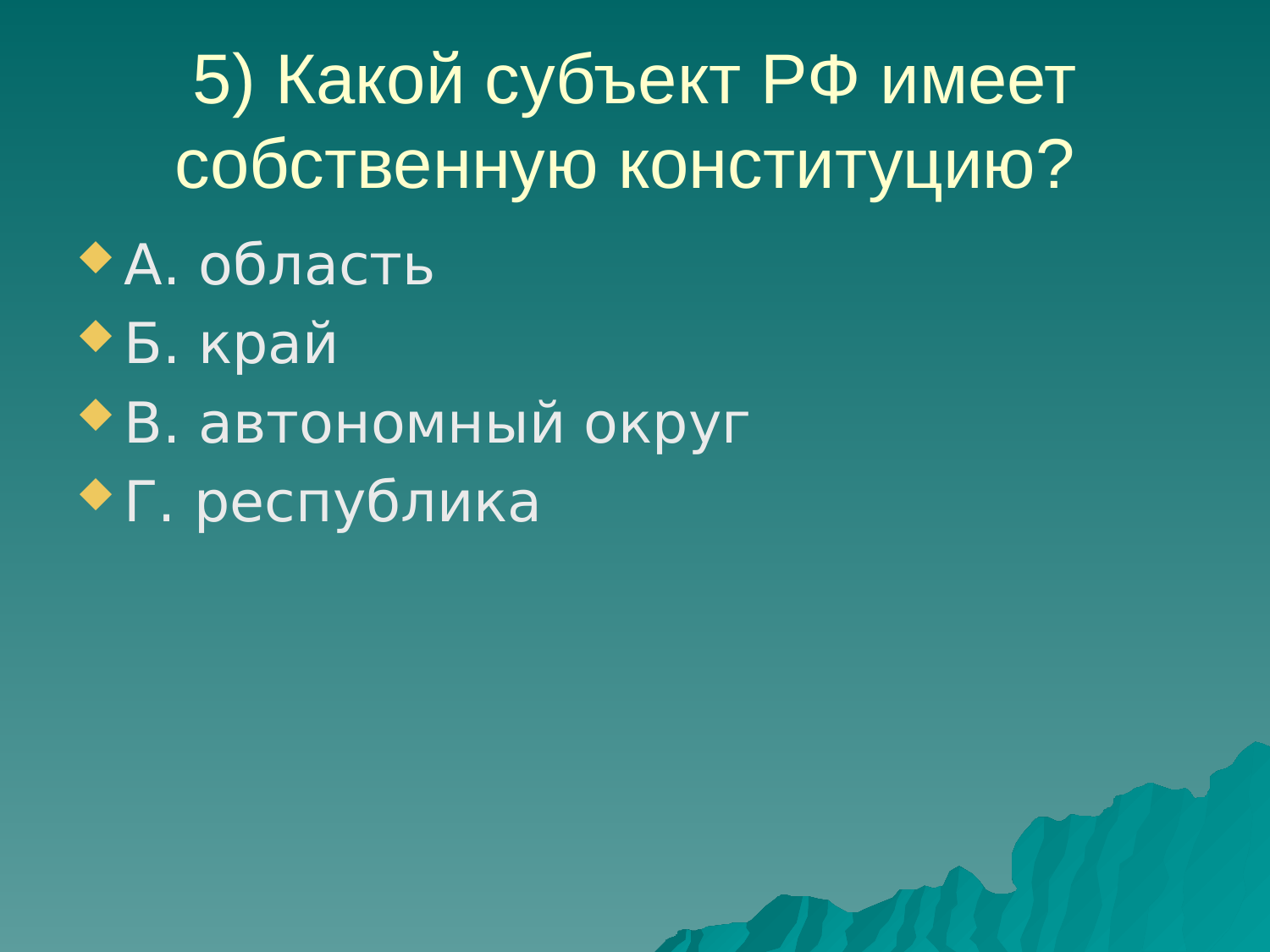

# 5) Какой субъект РФ имеет собственную конституцию?
А. область
Б. край
В. автономный округ
Г. республика